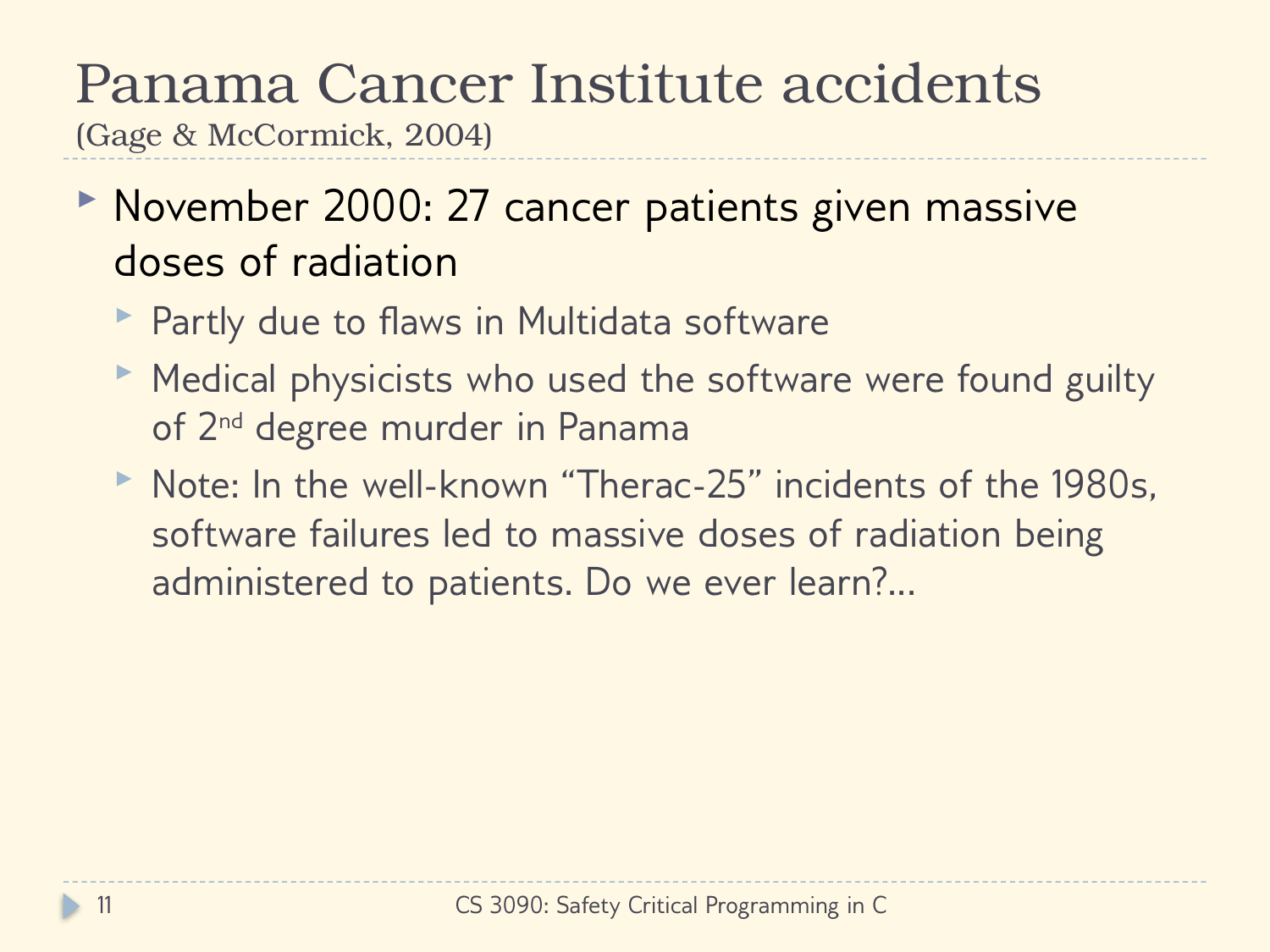

# Panama Cancer Institute accidents (Gage & McCormick, 2004)
November 2000: 27 cancer patients given massive doses of radiation
Partly due to flaws in Multidata software
Medical physicists who used the software were found guilty of 2nd degree murder in Panama
Note: In the well-known “Therac-25” incidents of the 1980s, software failures led to massive doses of radiation being administered to patients. Do we ever learn?...
11
CS 3090: Safety Critical Programming in C